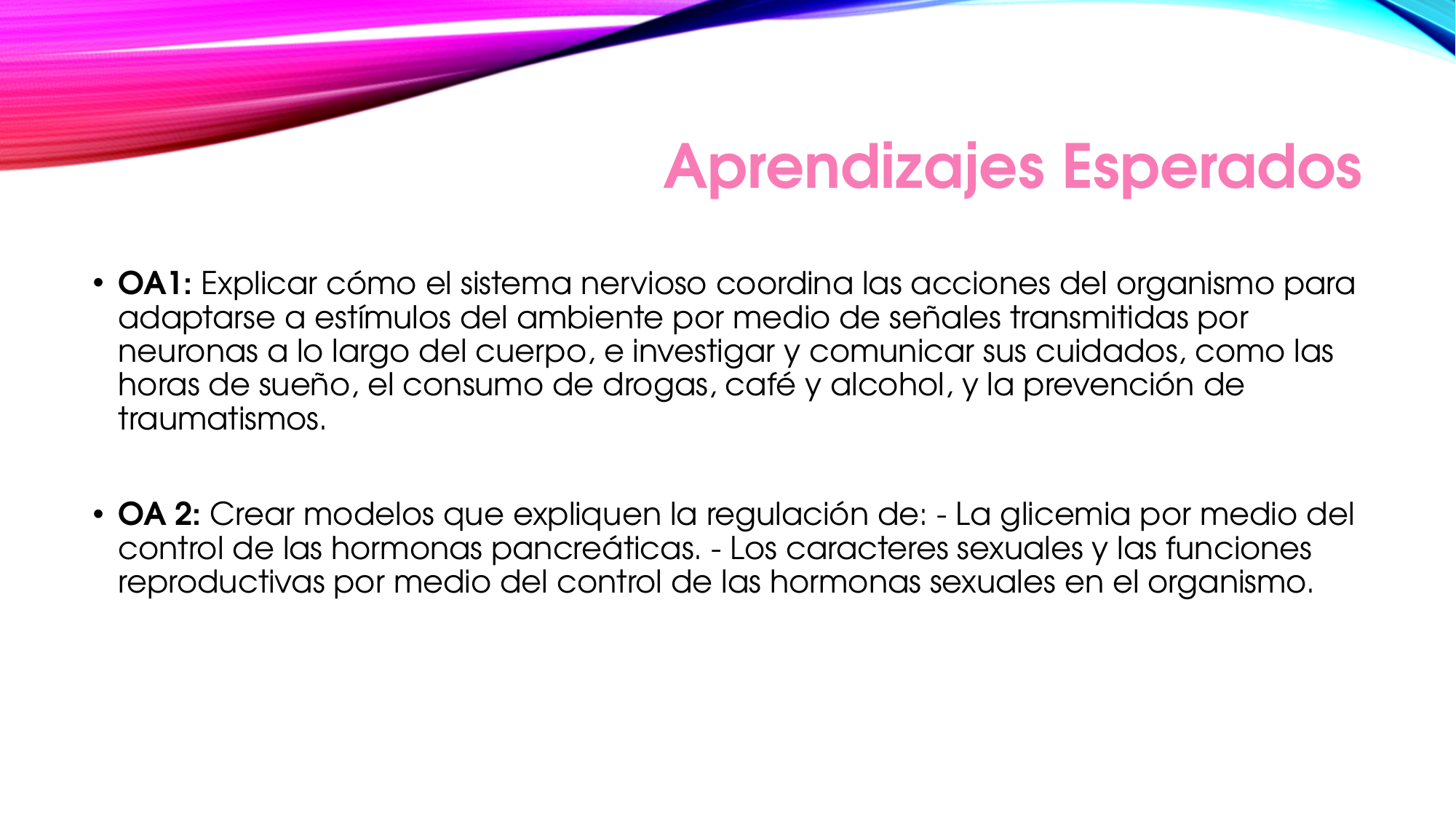

# Aprendizajes Esperados
OA1: Explicar cómo el sistema nervioso coordina las acciones del organismo para adaptarse a estímulos del ambiente por medio de señales transmitidas por neuronas a lo largo del cuerpo, e investigar y comunicar sus cuidados, como las horas de sueño, el consumo de drogas, café y alcohol, y la prevención de traumatismos.

OA 2: Crear modelos que expliquen la regulación de: - La glicemia por medio del control de las hormonas pancreáticas. - Los caracteres sexuales y las funciones reproductivas por medio del control de las hormonas sexuales en el organismo.